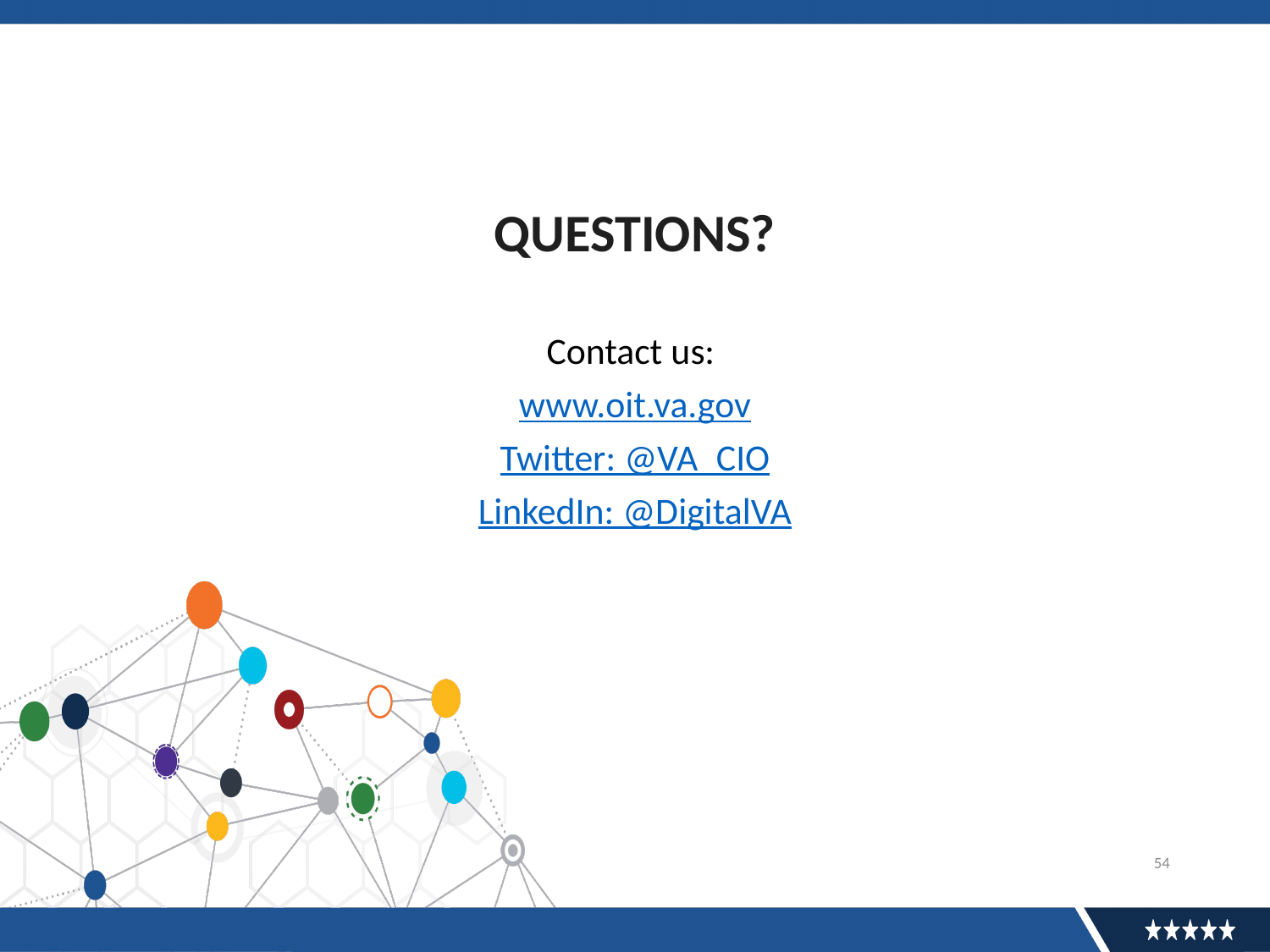

# QUESTIONS?
Contact us:
www.oit.va.gov
Twitter: @VA_CIO
LinkedIn: @DigitalVA
54